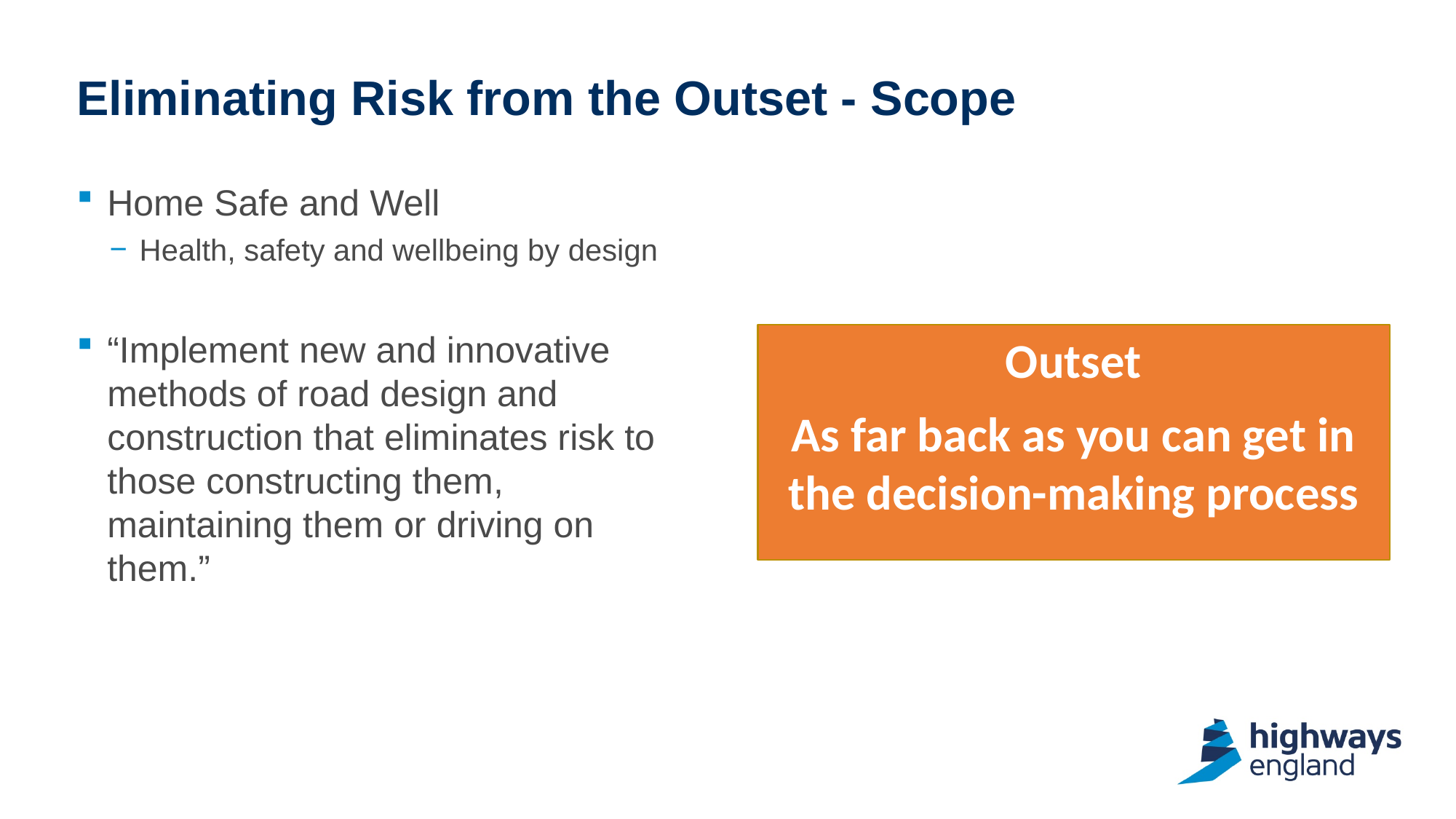

# Eliminating Risk from the Outset - Scope
Home Safe and Well
Health, safety and wellbeing by design

“Implement new and innovative methods of road design and construction that eliminates risk to those constructing them, maintaining them or driving on them.”
Outset
As far back as you can get in the decision-making process